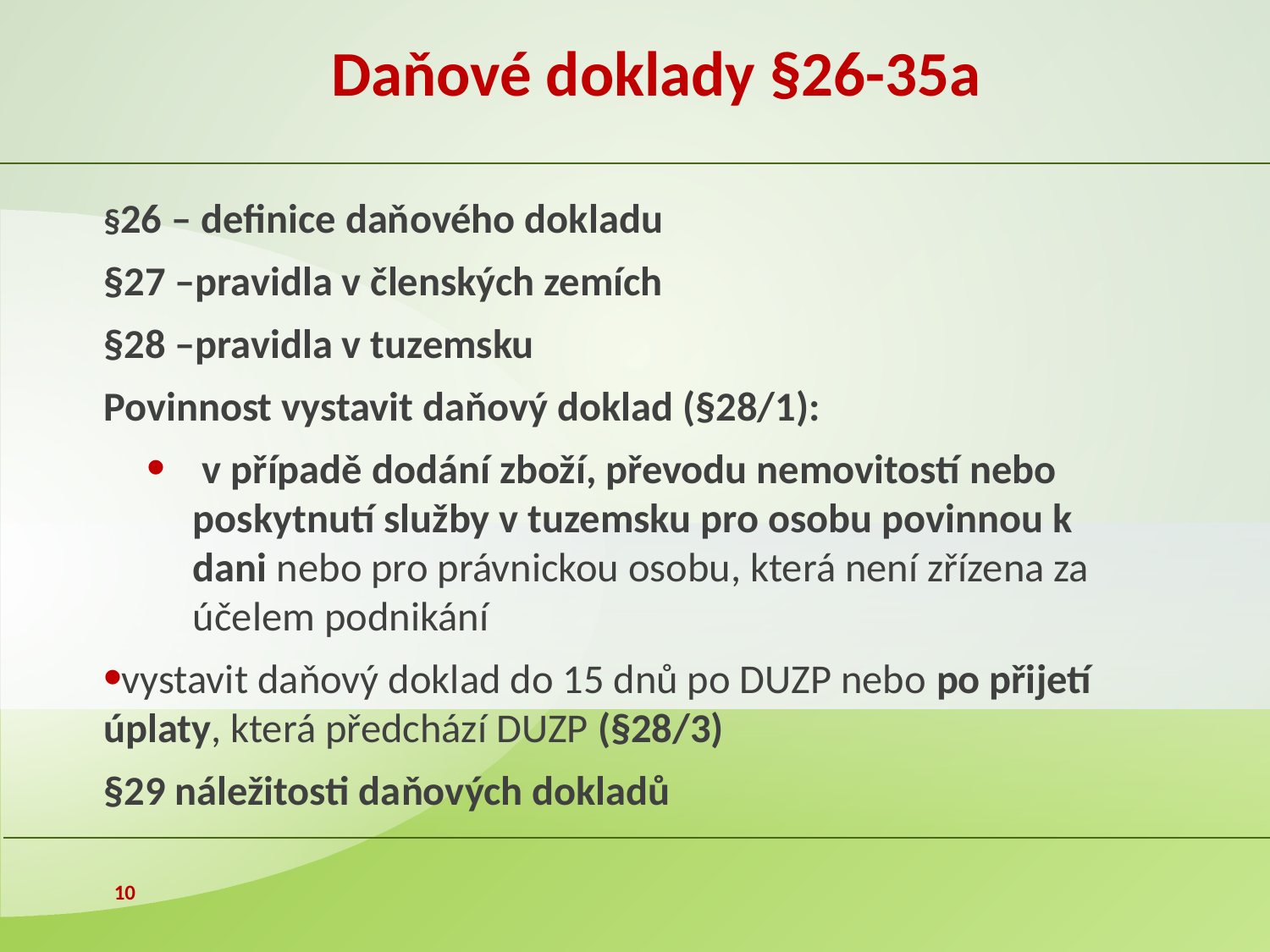

# Daňové doklady §26-35a
§26 – definice daňového dokladu
§27 –pravidla v členských zemích
§28 –pravidla v tuzemsku
Povinnost vystavit daňový doklad (§28/1):
 v případě dodání zboží, převodu nemovitostí nebo poskytnutí služby v tuzemsku pro osobu povinnou k dani nebo pro právnickou osobu, která není zřízena za účelem podnikání
vystavit daňový doklad do 15 dnů po DUZP nebo po přijetí úplaty, která předchází DUZP (§28/3)
§29 náležitosti daňových dokladů
10